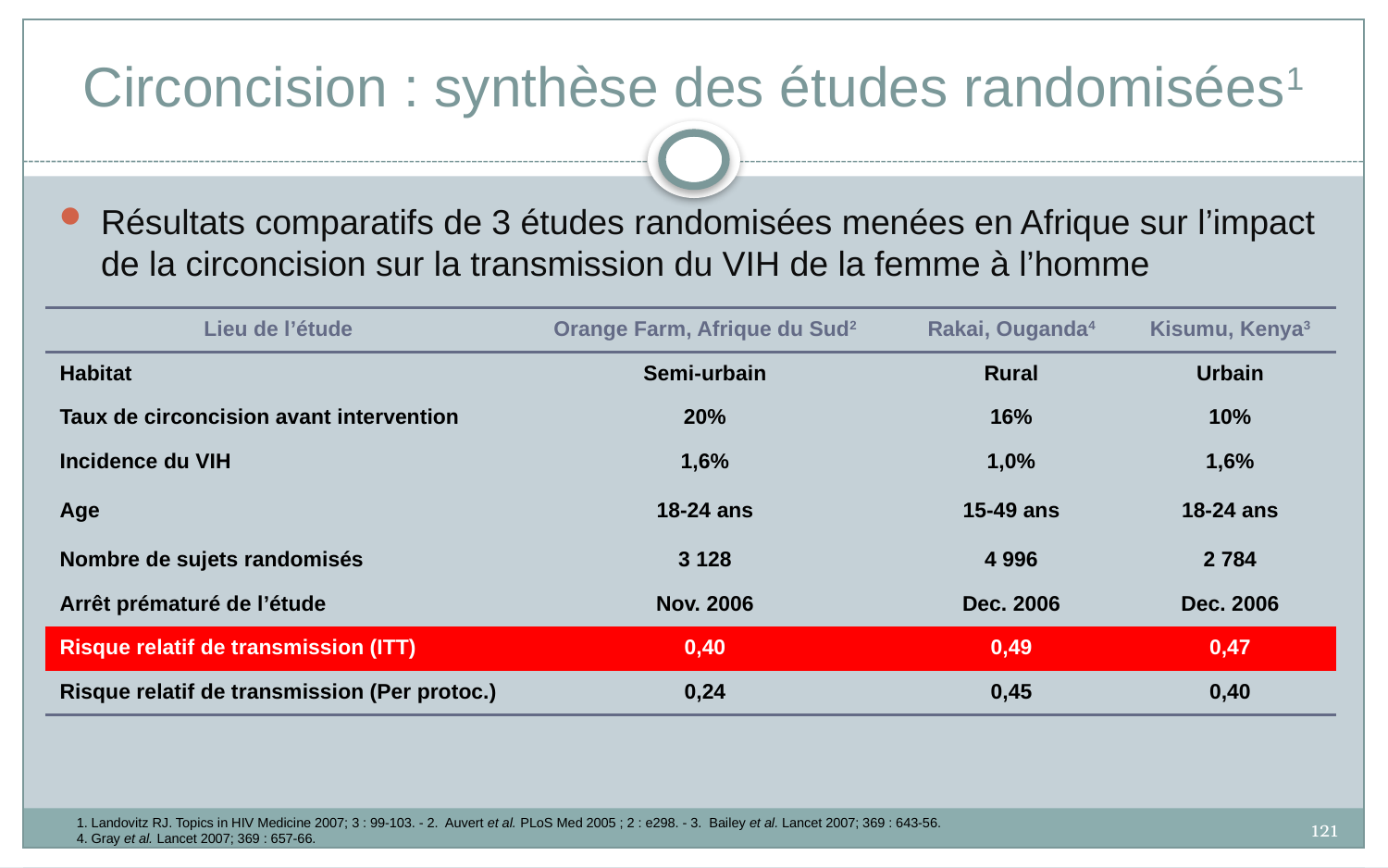

# Circoncision : synthèse des études randomisées1
Résultats comparatifs de 3 études randomisées menées en Afrique sur l’impact de la circoncision sur la transmission du VIH de la femme à l’homme

| Lieu de l’étude | Orange Farm, Afrique du Sud2 | Rakai, Ouganda4 | Kisumu, Kenya3 |
| --- | --- | --- | --- |
| Habitat | Semi-urbain | Rural | Urbain |
| Taux de circoncision avant intervention | 20% | 16% | 10% |
| Incidence du VIH | 1,6% | 1,0% | 1,6% |
| Age | 18-24 ans | 15-49 ans | 18-24 ans |
| Nombre de sujets randomisés | 3 128 | 4 996 | 2 784 |
| Arrêt prématuré de l’étude | Nov. 2006 | Dec. 2006 | Dec. 2006 |
| Risque relatif de transmission (ITT) | 0,40 | 0,49 | 0,47 |
| Risque relatif de transmission (Per protoc.) | 0,24 | 0,45 | 0,40 |
1. Landovitz RJ. Topics in HIV Medicine 2007; 3 : 99-103. - 2.  Auvert et al. PLoS Med 2005 ; 2 : e298. - 3.  Bailey et al. Lancet 2007; 369 : 643-56.
4. Gray et al. Lancet 2007; 369 : 657-66.